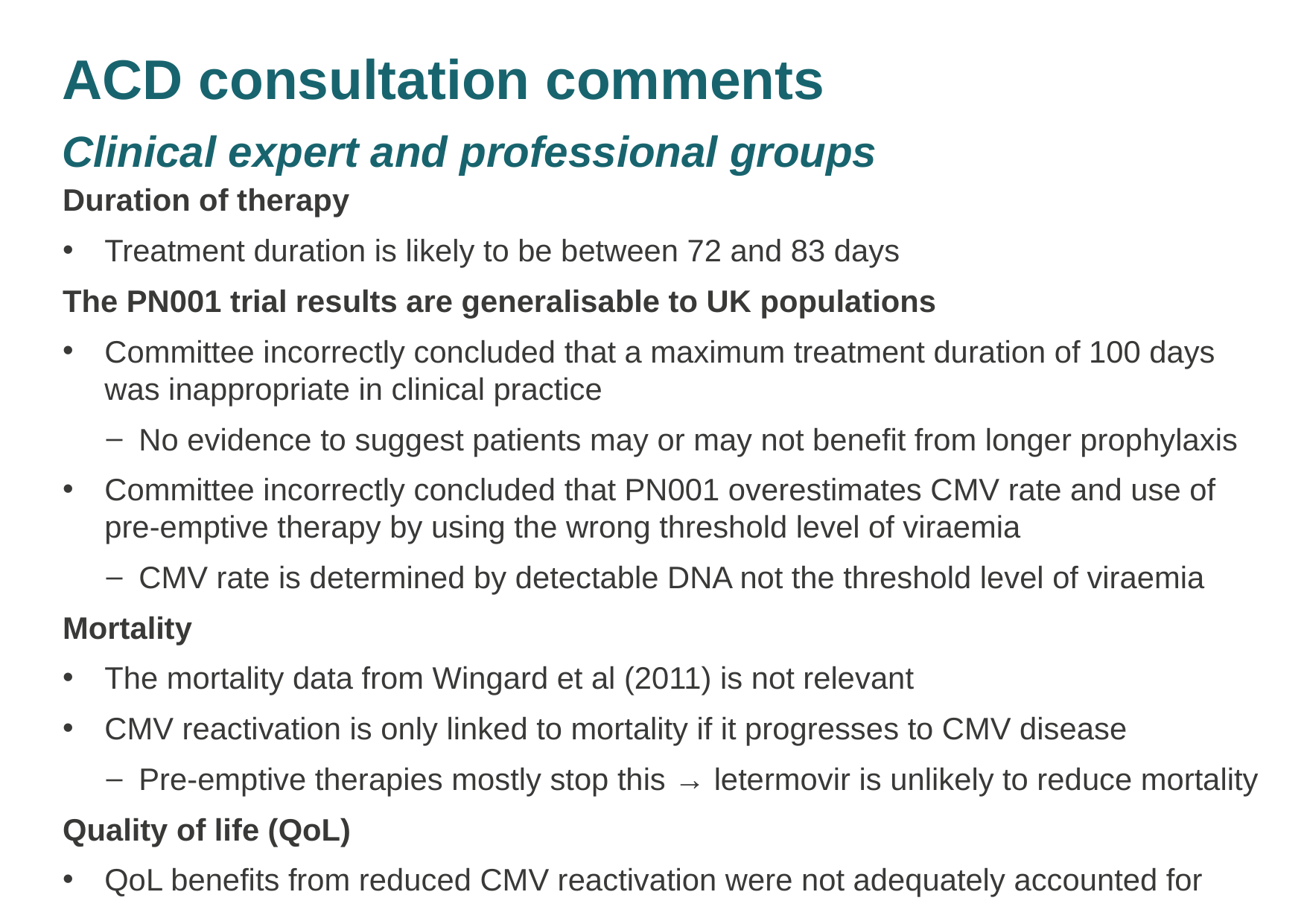

# ACD consultation comments Clinical expert and professional groups
Duration of therapy
Treatment duration is likely to be between 72 and 83 days
The PN001 trial results are generalisable to UK populations
Committee incorrectly concluded that a maximum treatment duration of 100 days was inappropriate in clinical practice
No evidence to suggest patients may or may not benefit from longer prophylaxis
Committee incorrectly concluded that PN001 overestimates CMV rate and use of pre-emptive therapy by using the wrong threshold level of viraemia
CMV rate is determined by detectable DNA not the threshold level of viraemia
Mortality
The mortality data from Wingard et al (2011) is not relevant
CMV reactivation is only linked to mortality if it progresses to CMV disease
Pre-emptive therapies mostly stop this → letermovir is unlikely to reduce mortality
Quality of life (QoL)
QoL benefits from reduced CMV reactivation were not adequately accounted for

10